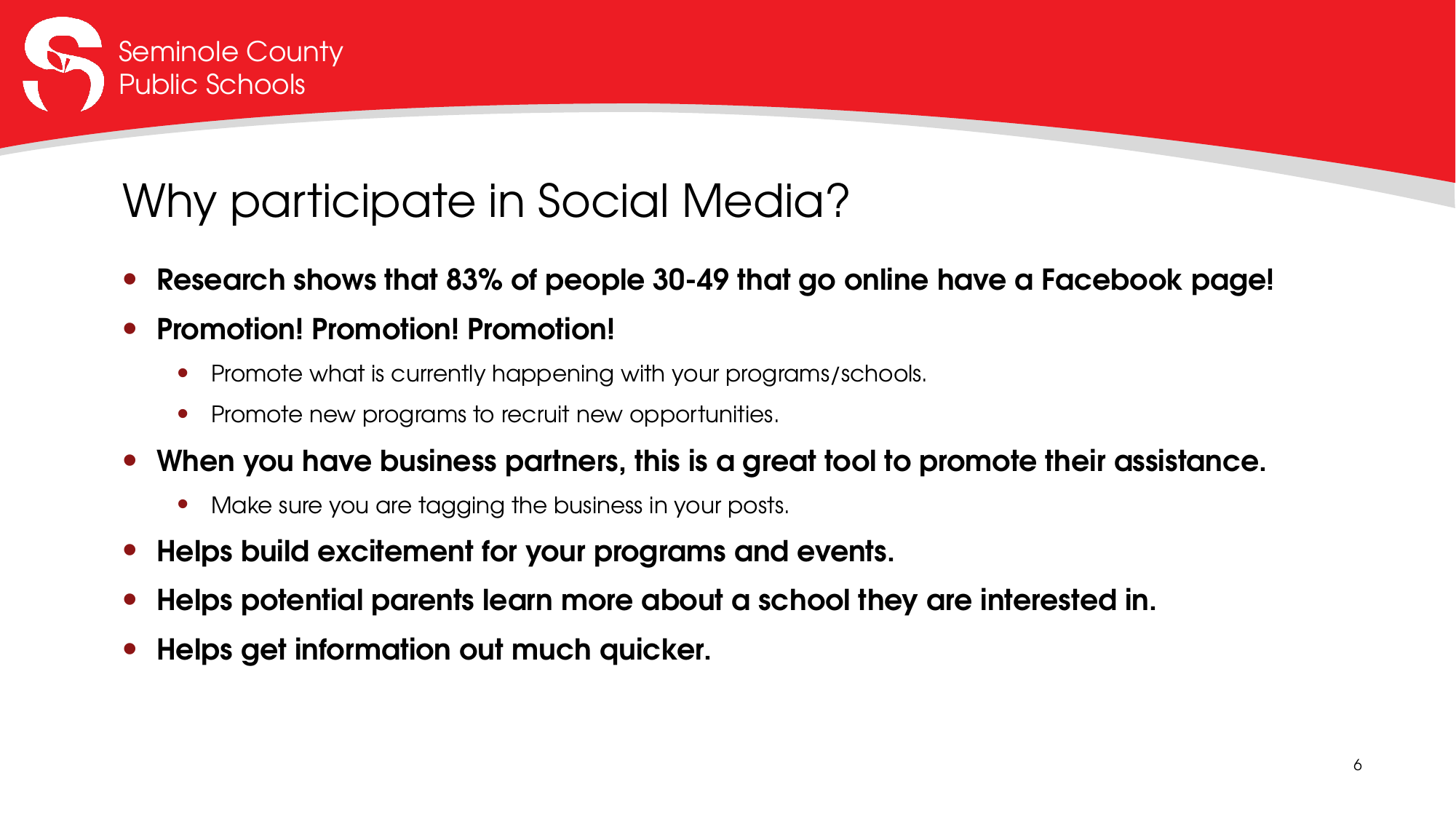

# Why participate in Social Media?
Research shows that 83% of people 30-49 that go online have a Facebook page!
Promotion! Promotion! Promotion!
Promote what is currently happening with your programs/schools.
Promote new programs to recruit new opportunities.
When you have business partners, this is a great tool to promote their assistance.
Make sure you are tagging the business in your posts.
Helps build excitement for your programs and events.
Helps potential parents learn more about a school they are interested in.
Helps get information out much quicker.
6